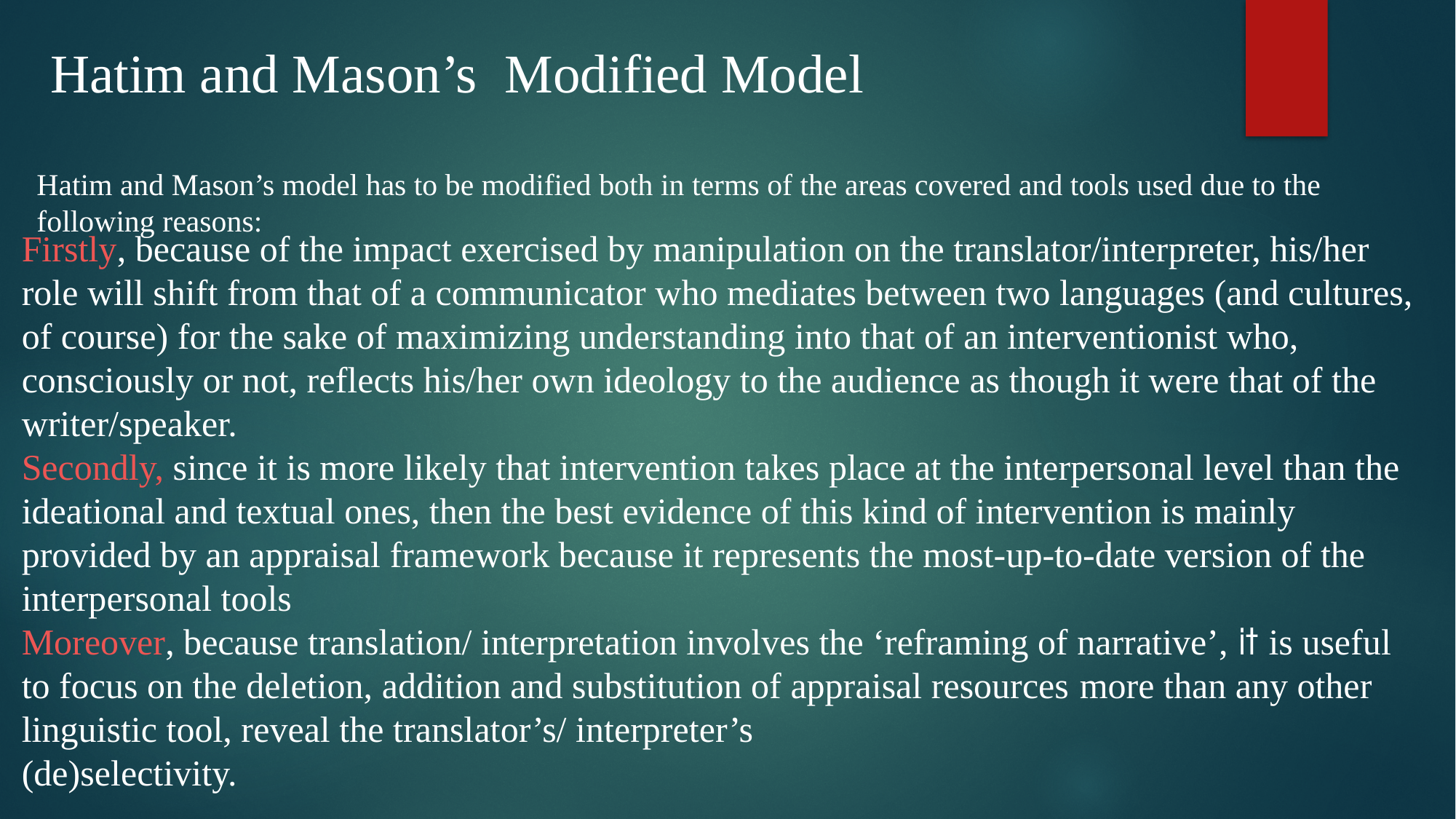

Hatim and Mason’s  Modified Model
Hatim and Mason’s model has to be modified both in terms of the areas covered and tools used due to the following reasons:
Firstly, because of the impact exercised by manipulation on the translator/interpreter, his/her role will shift from that of a communicator who mediates between two languages (and cultures, of course) for the sake of maximizing understanding into that of an interventionist who, consciously or not, reflects his/her own ideology to the audience as though it were that of the writer/speaker.
Secondly, since it is more likely that intervention takes place at the interpersonal level than the
ideational and textual ones, then the best evidence of this kind of intervention is mainly provided by an appraisal framework because it represents the most-up-to-date version of the interpersonal tools
Moreover, because translation/ interpretation involves the ‘reframing of narrative’, it is useful to focus on the deletion, addition and substitution of appraisal resources more than any other linguistic tool, reveal the translator’s/ interpreter’s
(de)selectivity.